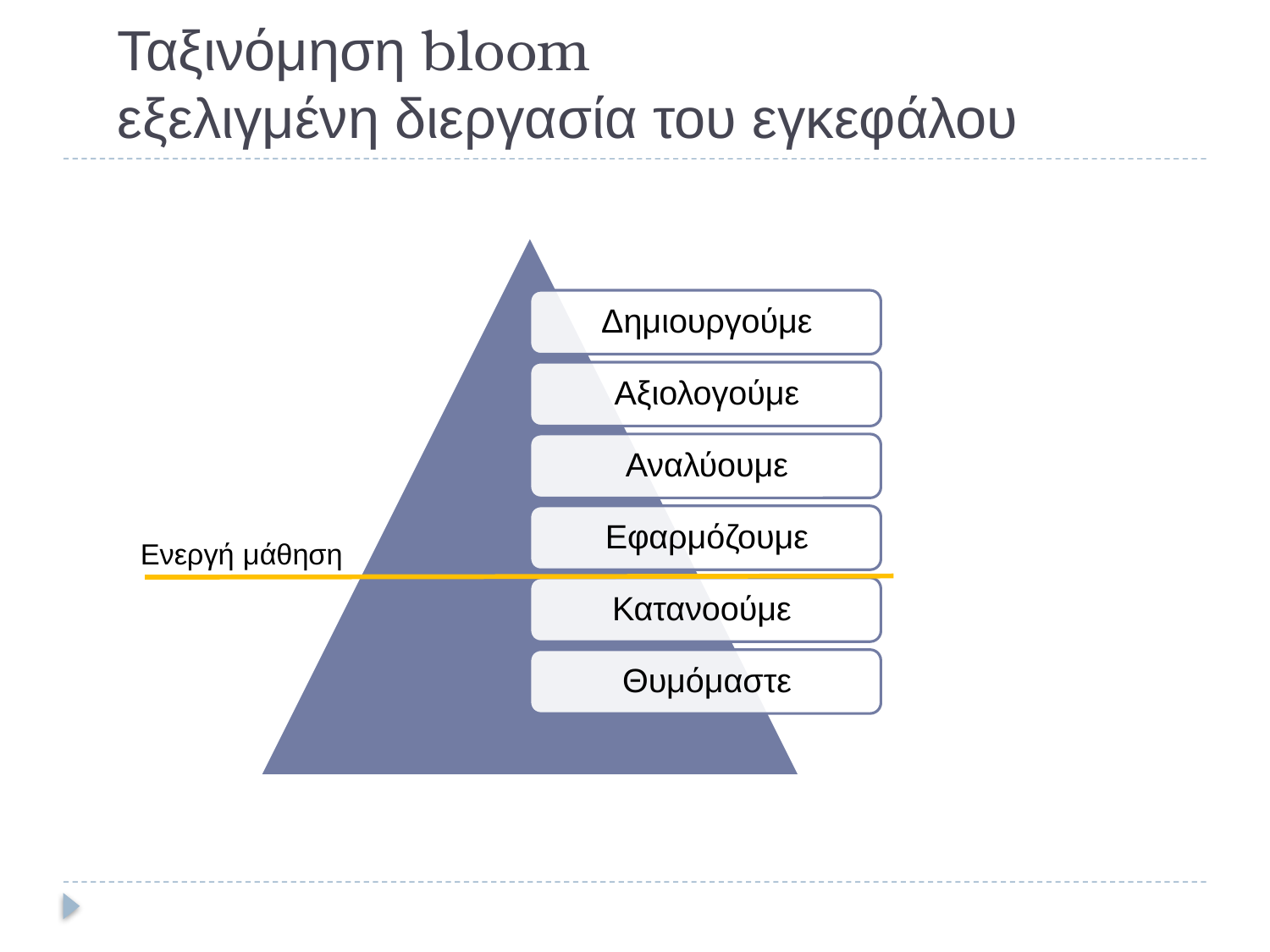

# Ταξινόμηση bloom εξελιγμένη διεργασία του εγκεφάλου
Δημιουργούμε
Αξιολογούμε
Αναλύουμε
Εφαρμόζουμε
Κατανοούμε
Θυμόμαστε
Ενεργή μάθηση